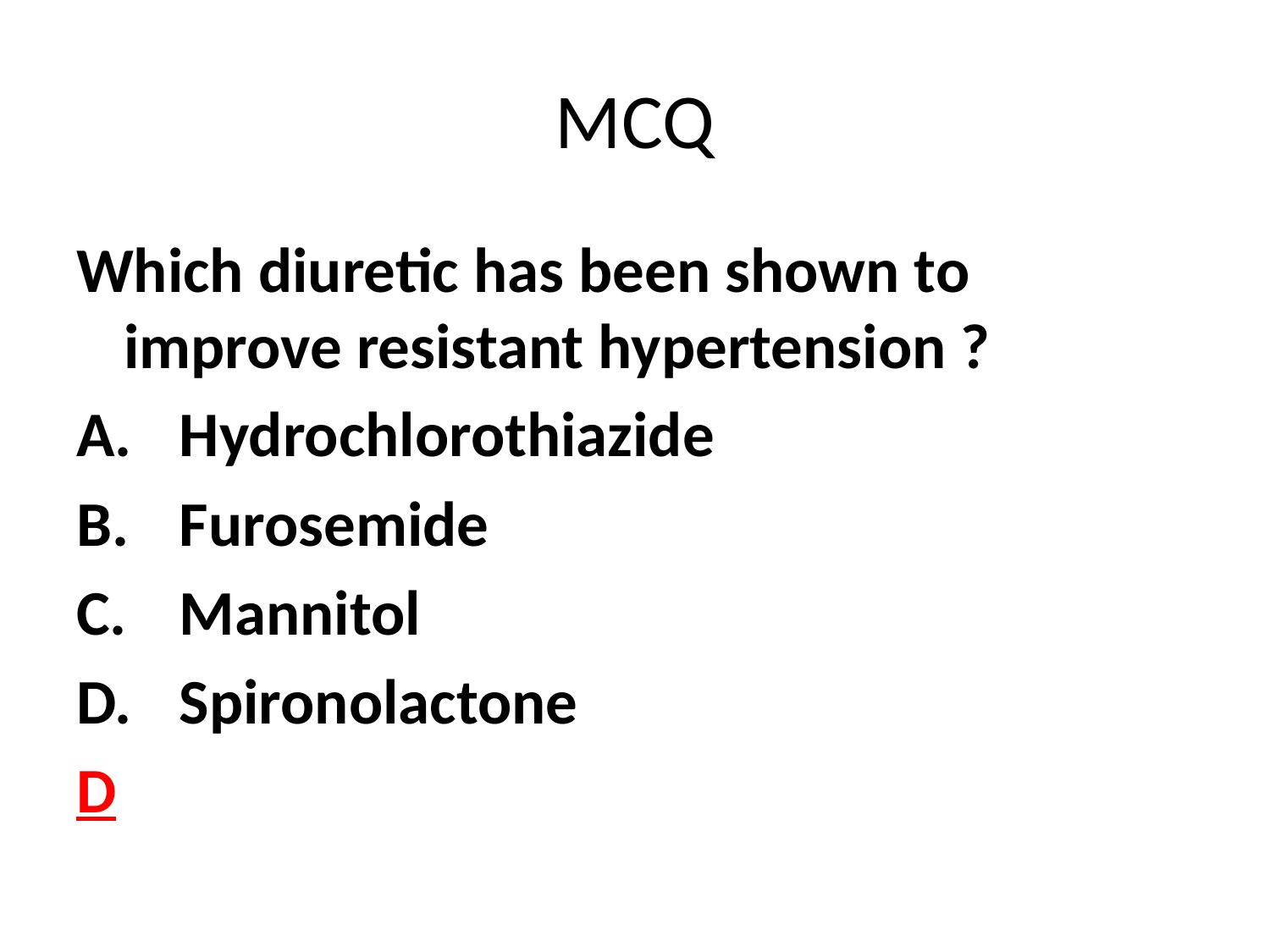

# MCQ
Which diuretic has been shown to improve resistant hypertension ?
Hydrochlorothiazide
Furosemide
Mannitol
Spironolactone
D